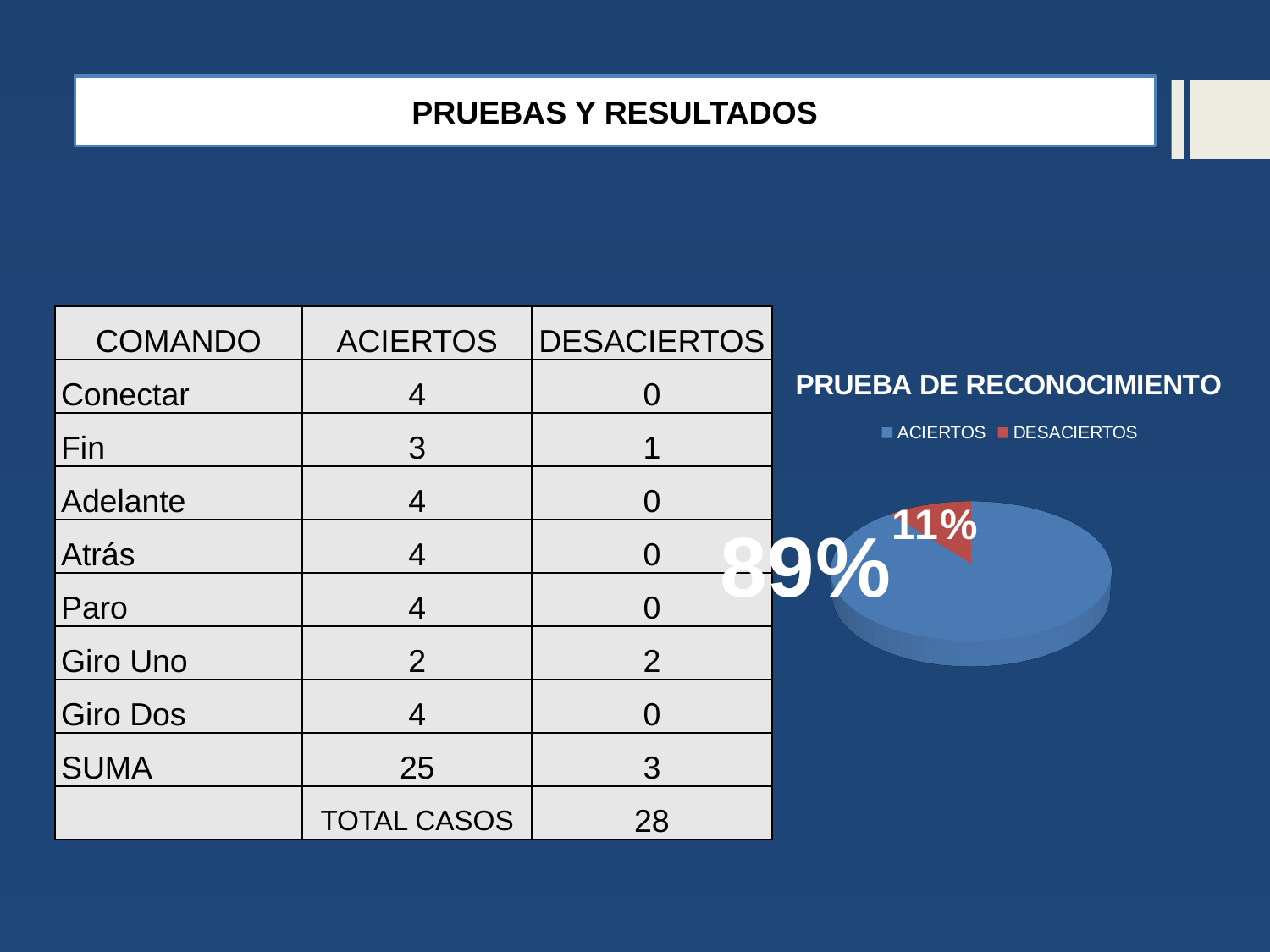

PRUEBAS Y RESULTADOS
| COMANDO | ACIERTOS | DESACIERTOS |
| --- | --- | --- |
| Conectar | 4 | 0 |
| Fin | 3 | 1 |
| Adelante | 4 | 0 |
| Atrás | 4 | 0 |
| Paro | 4 | 0 |
| Giro Uno | 2 | 2 |
| Giro Dos | 4 | 0 |
| SUMA | 25 | 3 |
|  | TOTAL CASOS | 28 |

[unsupported chart]